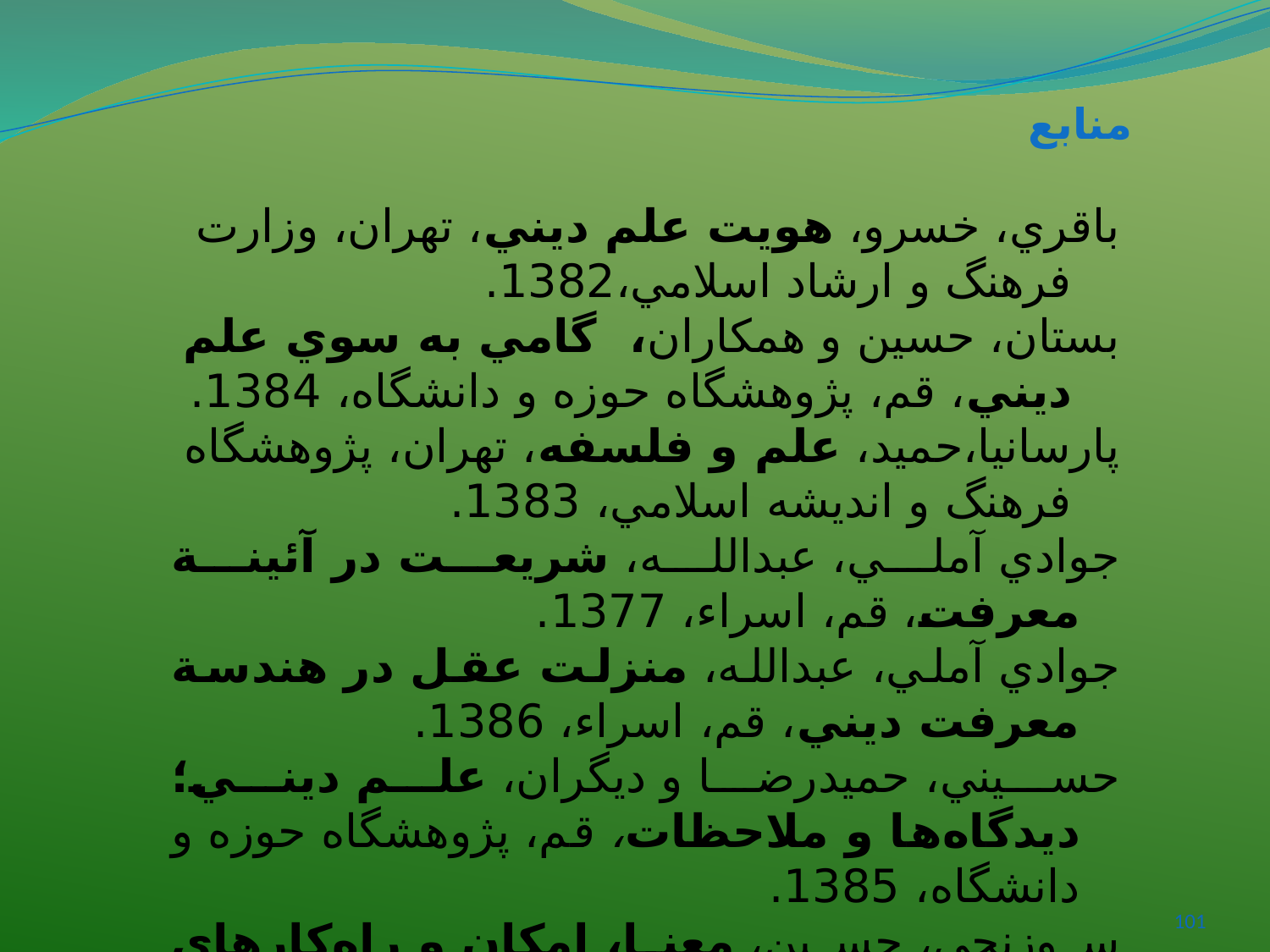

# منابع
باقري، خسرو، هويت علم ديني، تهران، وزارت فرهنگ و ارشاد اسلامي،‌1382.
بستان، حسين و همکاران،  گامي به سوي علم ديني، قم، پژوهشگاه حوزه و دانشگاه، 1384.
پارسانيا،حميد، علم و فلسفه، تهران، پژوهشگاه فرهنگ و انديشه اسلامي، 1383.
جوادي آملي، عبدالله، شريعت در آئينة معرفت، قم، اسراء، 1377.
جوادي آملي، عبدالله، منزلت عقل در هندسة معرفت ديني، قم، اسراء، 1386.
حسيني،‌ حميدرضا و ديگران، علم ديني؛ ديدگاه‌ها و ملاحظات،‌ قم، پژوهشگاه حوزه و دانشگاه، 1385.
سوزنچي، حسين، معنا،‌ امکان و راه‌کارهاي تحقق علم ديني، تهران، ‌پژوهشگاه مطالعات فرهنگي و اجتماعي، 1389.

101